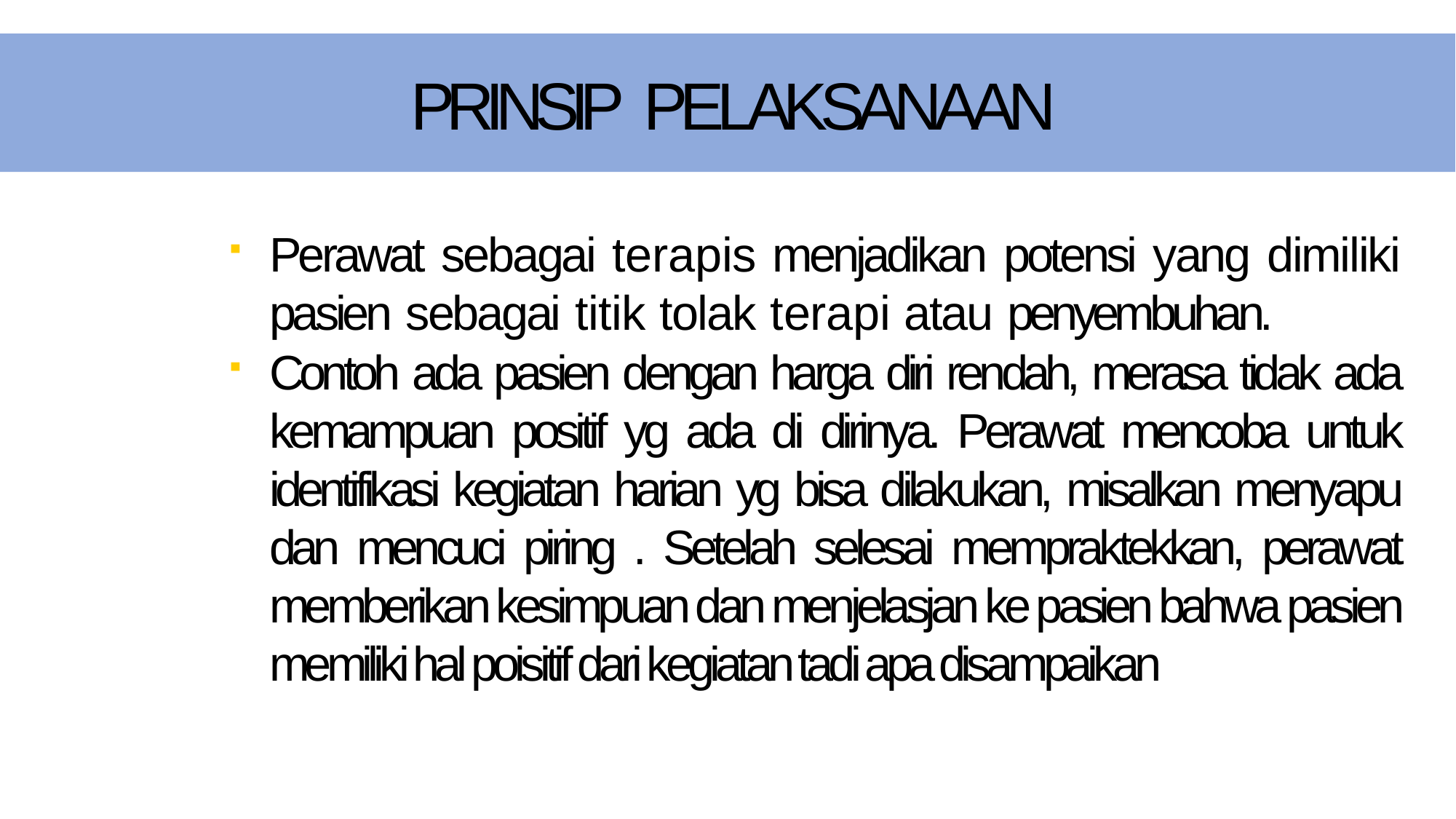

# PRINSIP PELAKSANAAN
Perawat sebagai terapis menjadikan potensi yang dimiliki pasien sebagai titik tolak terapi atau penyembuhan.
Contoh ada pasien dengan harga diri rendah, merasa tidak ada kemampuan positif yg ada di dirinya. Perawat mencoba untuk identifikasi kegiatan harian yg bisa dilakukan, misalkan menyapu dan mencuci piring . Setelah selesai mempraktekkan, perawat memberikan kesimpuan dan menjelasjan ke pasien bahwa pasien memiliki hal poisitif dari kegiatan tadi apa disampaikan